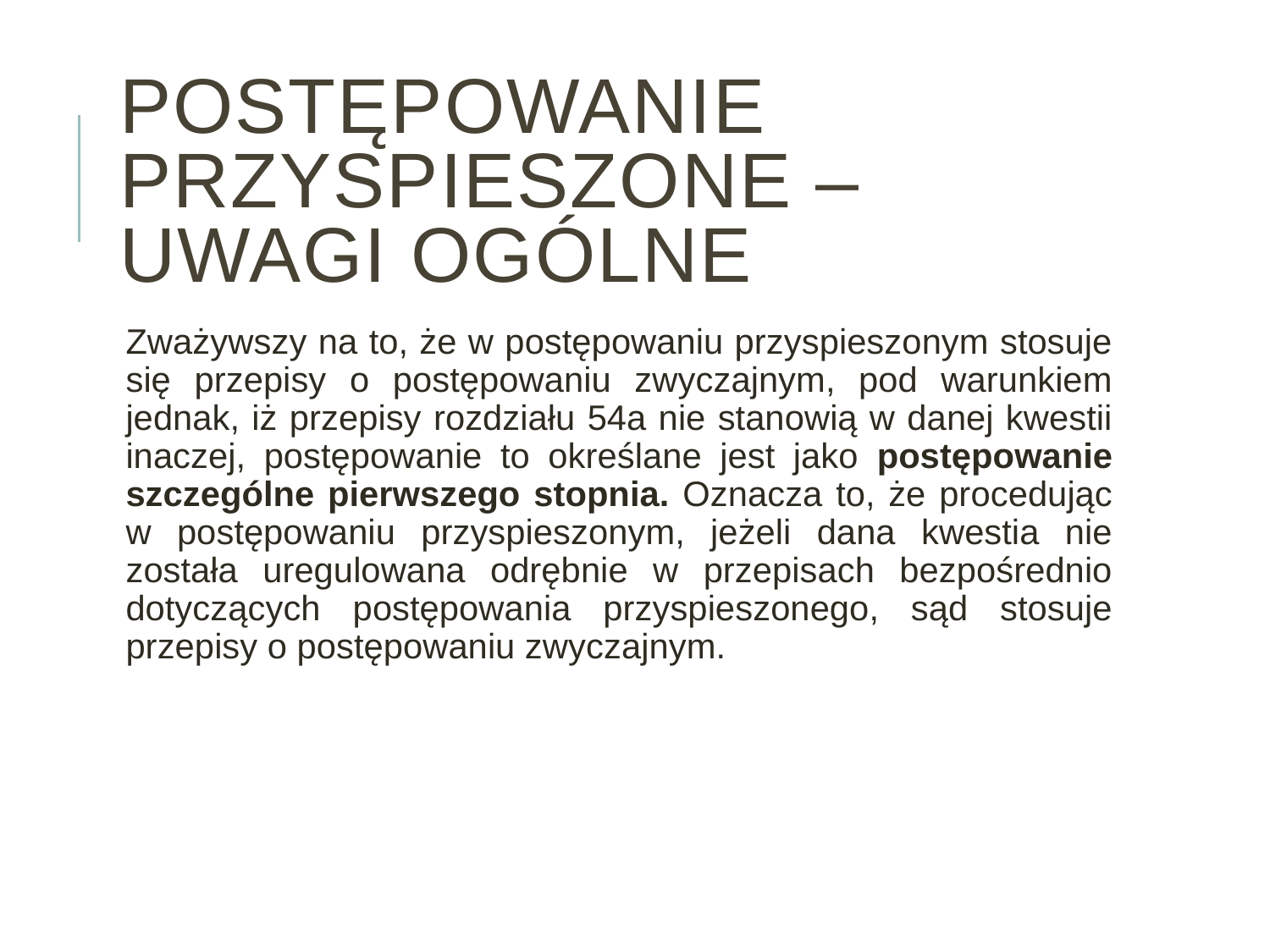

# postępowanie przyspieszone – uwagi ogólne
Zważywszy na to, że w postępowaniu przyspieszonym stosuje się przepisy o postępowaniu zwyczajnym, pod warunkiem jednak, iż przepisy rozdziału 54a nie stanowią w danej kwestii inaczej, postępowanie to określane jest jako postępowanie szczególne pierwszego stopnia. Oznacza to, że procedując w postępowaniu przyspieszonym, jeżeli dana kwestia nie została uregulowana odrębnie w przepisach bezpośrednio dotyczących postępowania przyspieszonego, sąd stosuje przepisy o postępowaniu zwyczajnym.